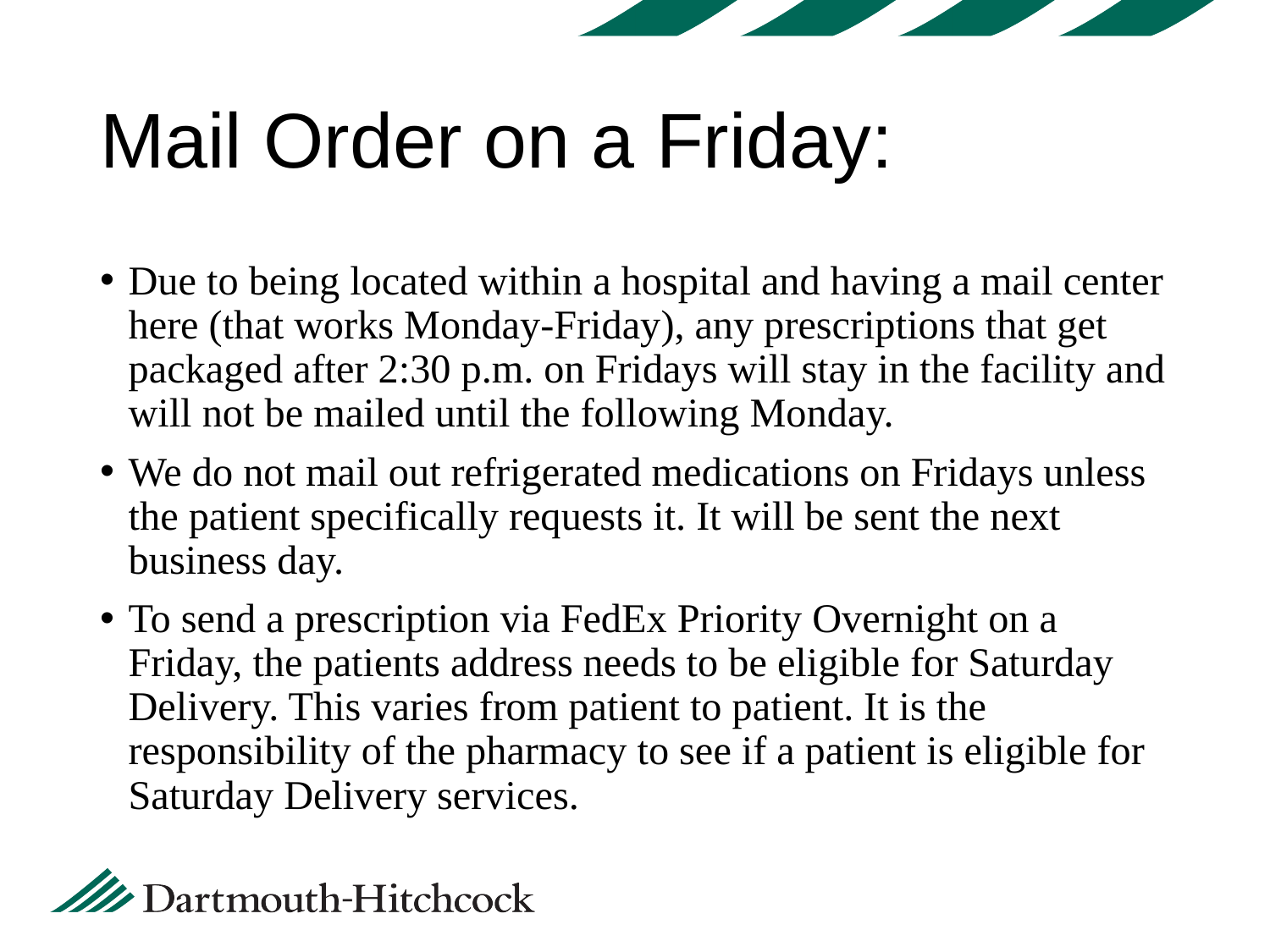

# Mail Order on a Friday:
Due to being located within a hospital and having a mail center here (that works Monday-Friday), any prescriptions that get packaged after 2:30 p.m. on Fridays will stay in the facility and will not be mailed until the following Monday.
We do not mail out refrigerated medications on Fridays unless the patient specifically requests it. It will be sent the next business day.
To send a prescription via FedEx Priority Overnight on a Friday, the patients address needs to be eligible for Saturday Delivery. This varies from patient to patient. It is the responsibility of the pharmacy to see if a patient is eligible for Saturday Delivery services.